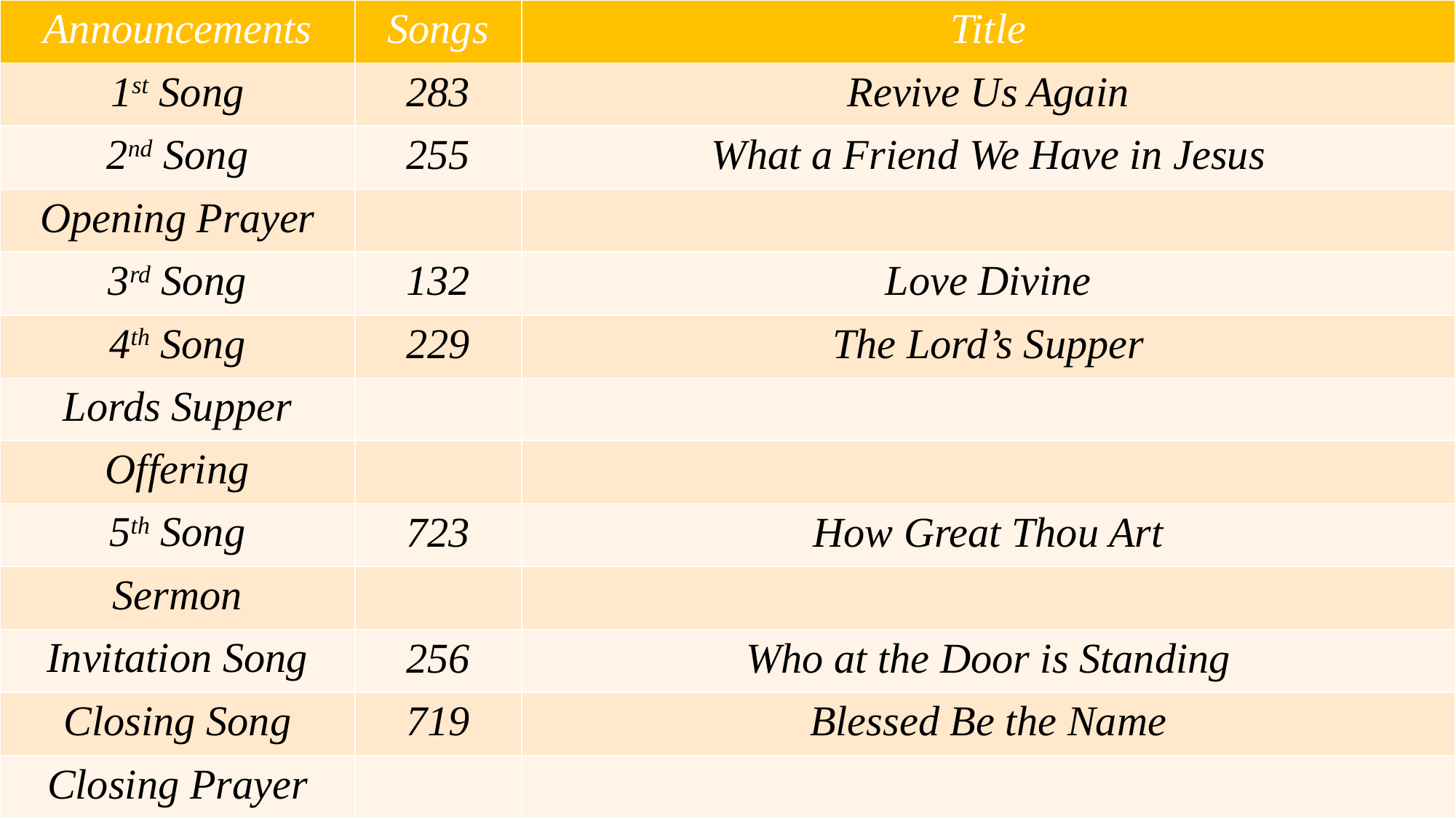

| Announcements | Songs | Title |
| --- | --- | --- |
| 1st Song | 283 | Revive Us Again |
| 2nd Song | 255 | What a Friend We Have in Jesus |
| Opening Prayer |  |  |
| 3rd Song | 132 | Love Divine |
| 4th Song | 229 | The Lord’s Supper |
| Lords Supper |  |  |
| Offering |  |  |
| 5th Song | 723 | How Great Thou Art |
| Sermon |  |  |
| Invitation Song | 256 | Who at the Door is Standing |
| Closing Song | 719 | Blessed Be the Name |
| Closing Prayer |  |  |
2